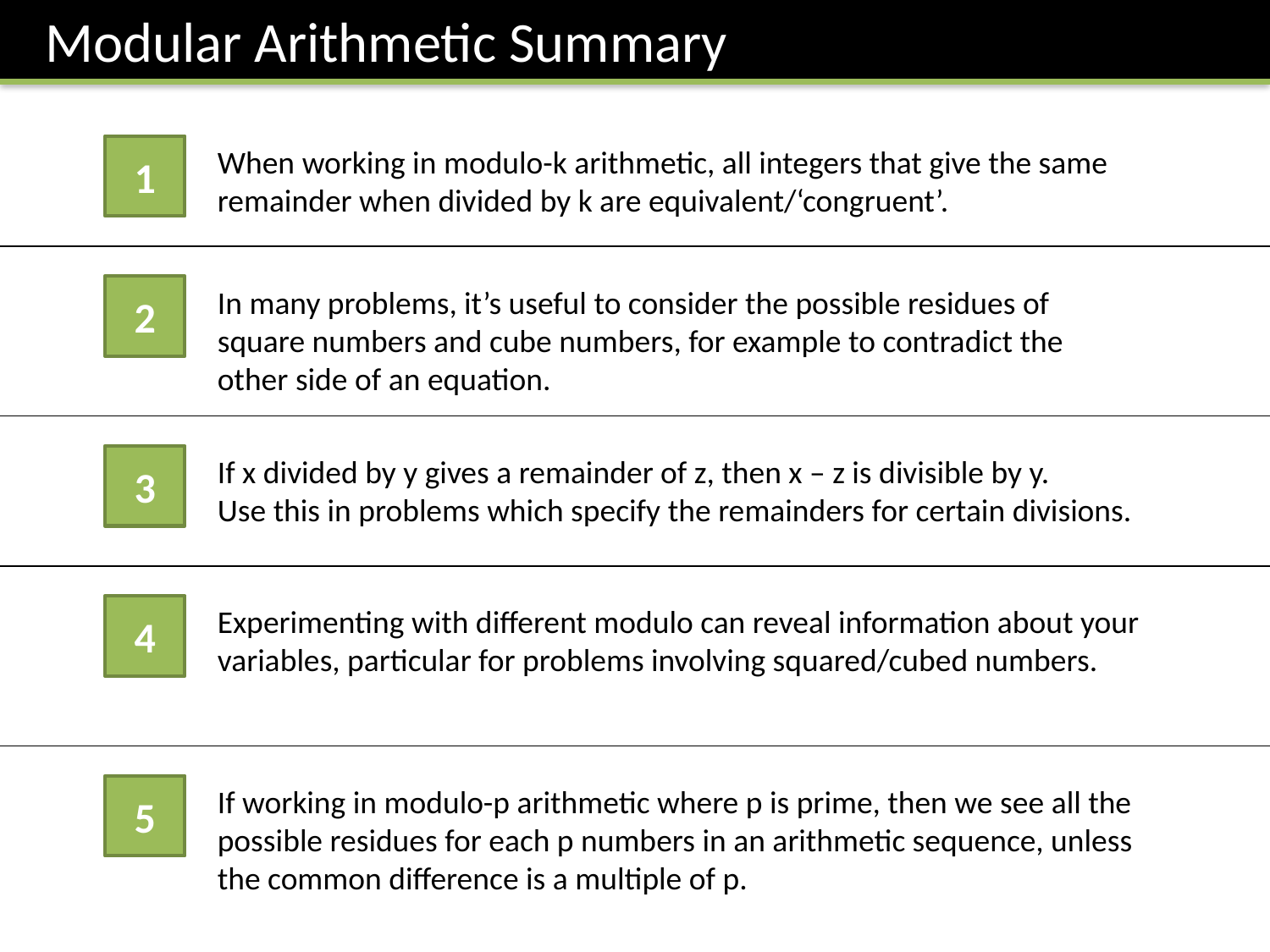

Modular Arithmetic Summary
1
When working in modulo-k arithmetic, all integers that give the same remainder when divided by k are equivalent/‘congruent’.
2
In many problems, it’s useful to consider the possible residues of square numbers and cube numbers, for example to contradict the other side of an equation.
3
If x divided by y gives a remainder of z, then x – z is divisible by y.
Use this in problems which specify the remainders for certain divisions.
4
Experimenting with different modulo can reveal information about your variables, particular for problems involving squared/cubed numbers.
5
If working in modulo-p arithmetic where p is prime, then we see all the possible residues for each p numbers in an arithmetic sequence, unless the common difference is a multiple of p.